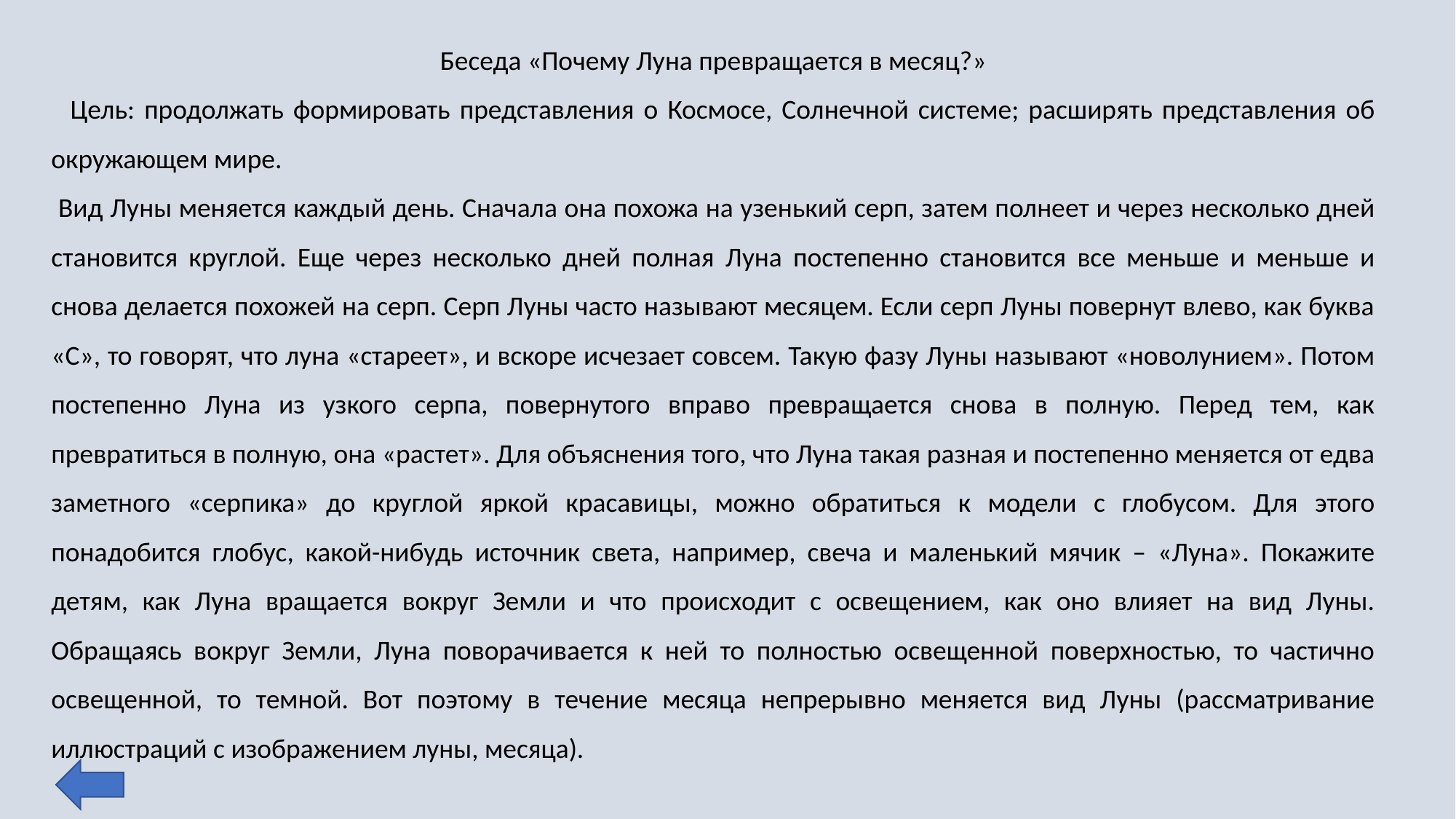

Беседа «Почему Луна превращается в месяц?»
  Цель: продолжать формировать представления о Космосе, Солнечной системе; расширять представления об окружающем мире.
 Вид Луны меняется каждый день. Сначала она похожа на узенький серп, затем полнеет и через несколько дней становится круглой. Еще через несколько дней полная Луна постепенно становится все меньше и меньше и снова делается похожей на серп. Серп Луны часто называют месяцем. Если серп Луны повернут влево, как буква «С», то говорят, что луна «стареет», и вскоре исчезает совсем. Такую фазу Луны называют «новолунием». Потом постепенно Луна из узкого серпа, повернутого вправо превращается снова в полную. Перед тем, как превратиться в полную, она «растет». Для объяснения того, что Луна такая разная и постепенно меняется от едва заметного «серпика» до круглой яркой красавицы, можно обратиться к модели с глобусом. Для этого понадобится глобус, какой-нибудь источник света, например, свеча и маленький мячик – «Луна». Покажите детям, как Луна вращается вокруг Земли и что происходит с освещением, как оно влияет на вид Луны. Обращаясь вокруг Земли, Луна поворачивается к ней то полностью освещенной поверхностью, то частично освещенной, то темной. Вот поэтому в течение месяца непрерывно меняется вид Луны (рассматривание иллюстраций с изображением луны, месяца).